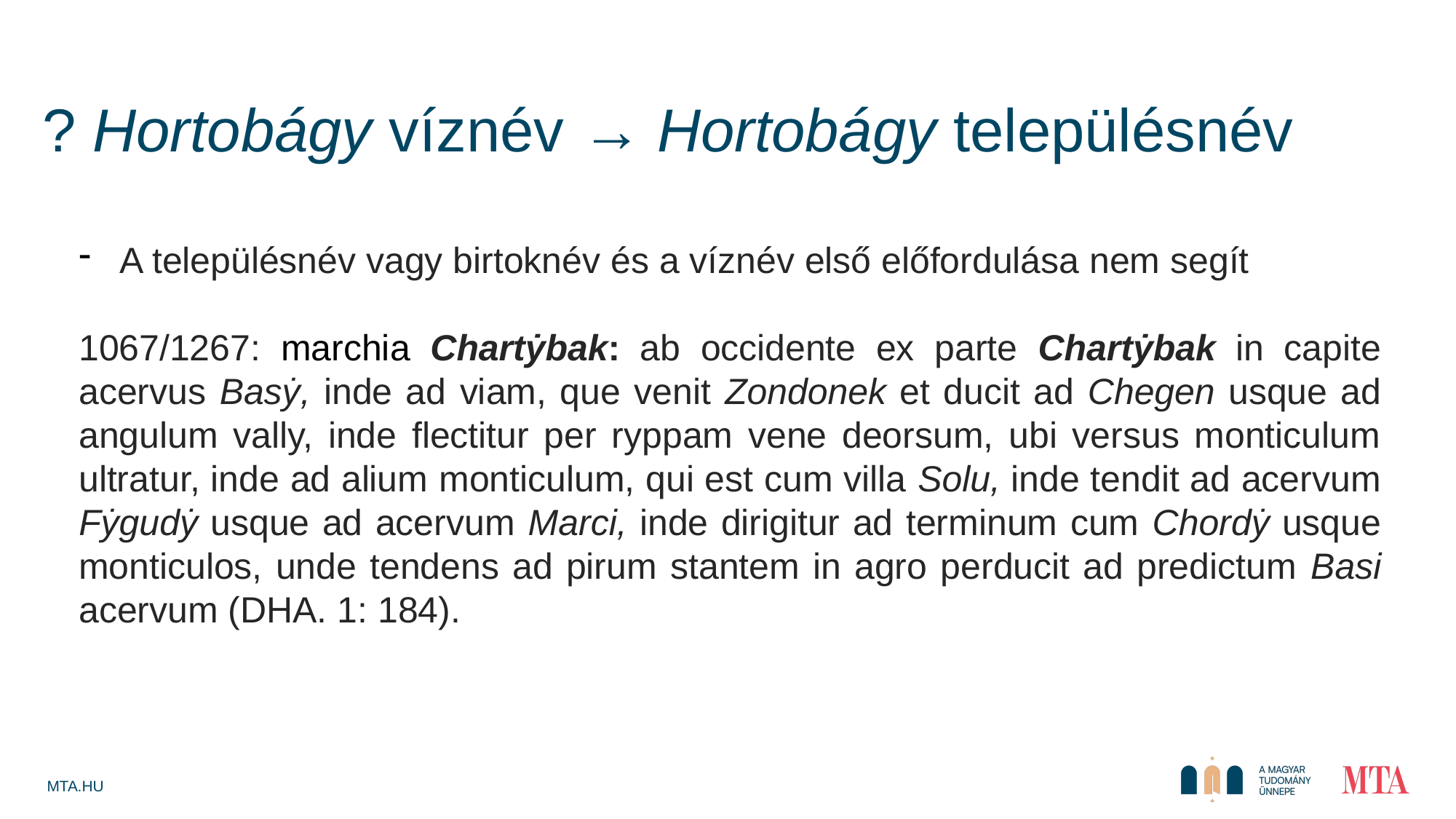

? Hortobágy víznév → Hortobágy településnév
A településnév vagy birtoknév és a víznév első előfordulása nem segít

1067/1267: marchia Chartẏbak: ab occidente ex parte Chartẏbak in capite acervus Basẏ, inde ad viam, que venit Zondonek et ducit ad Chegen usque ad angulum vally, inde flectitur per ryppam vene deorsum, ubi versus monticulum ultratur, inde ad alium monticulum, qui est cum villa Solu, inde tendit ad acervum Fẏgudẏ usque ad acervum Marci, inde dirigitur ad terminum cum Chordẏ usque monticulos, unde tendens ad pirum stantem in agro perducit ad predictum Basi acervum (DHA. 1: 184).